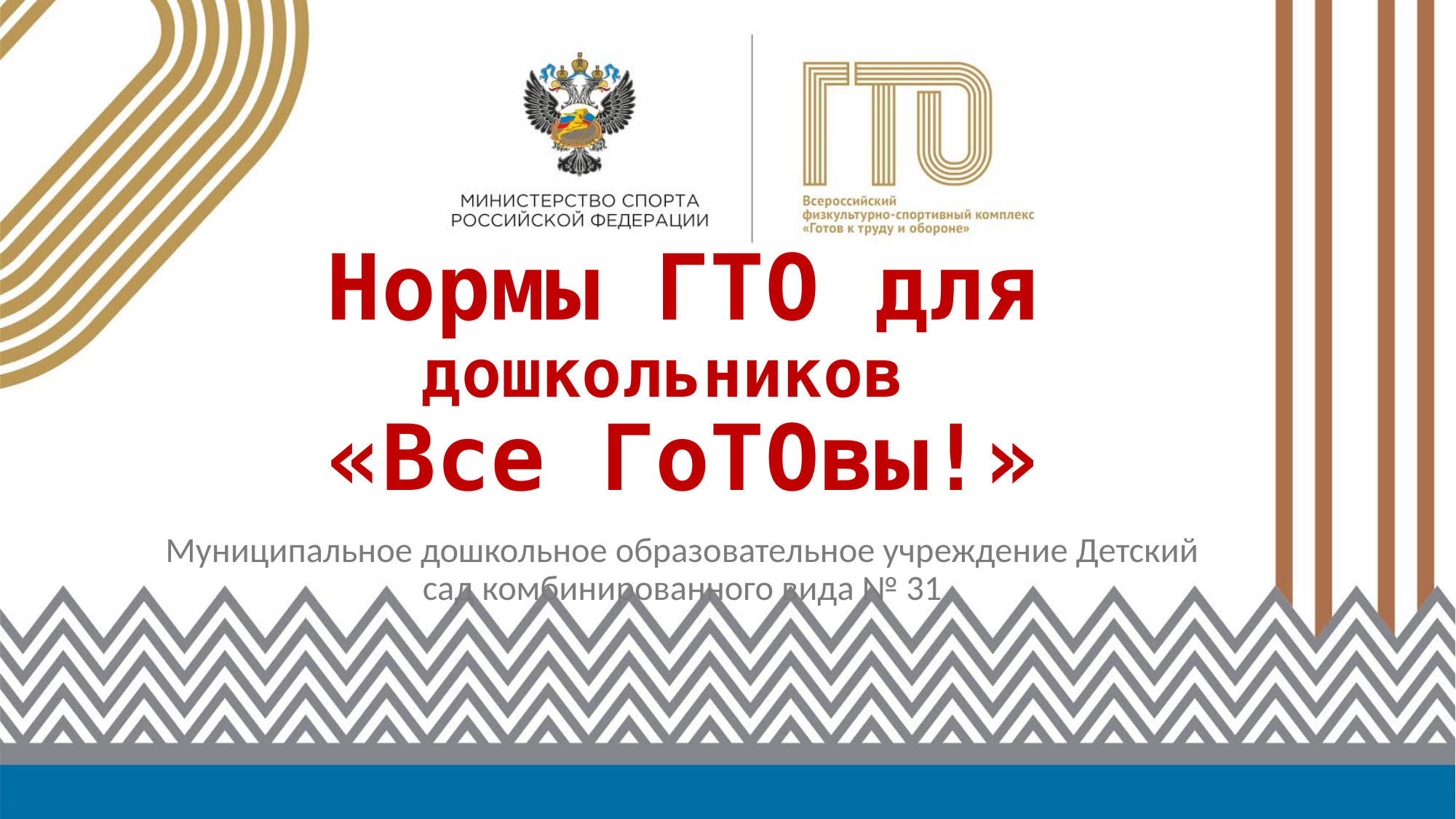

# Нормы ГТО для дошкольников «Все ГоТОвы!»

Муниципальное дошкольное образовательное учреждение Детский сад комбинированного вида № 31